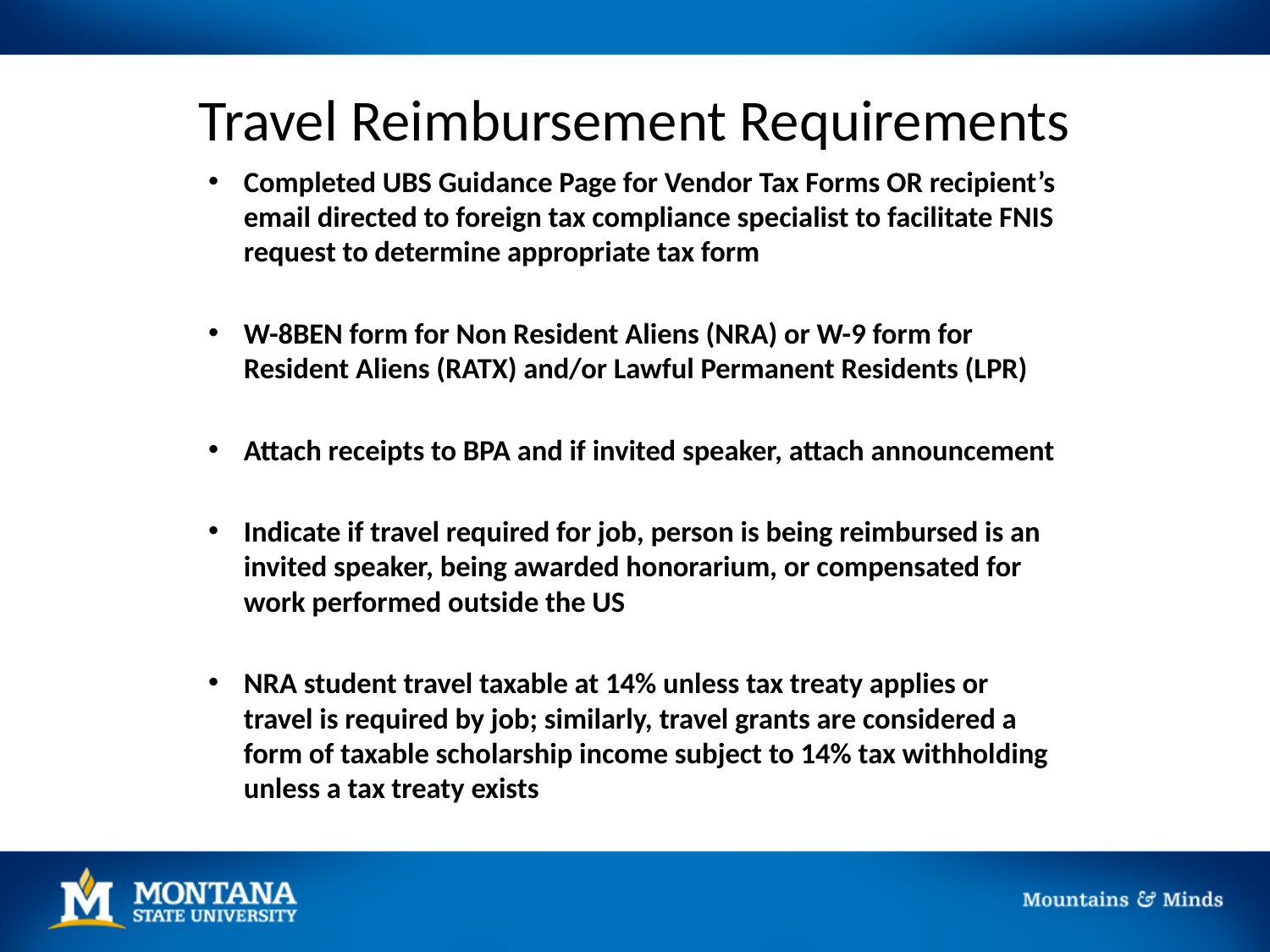

# Travel Reimbursement Requirements
Completed UBS Guidance Page for Vendor Tax Forms OR recipient’s email directed to foreign tax compliance specialist to facilitate FNIS request to determine appropriate tax form

W-8BEN form for Non Resident Aliens (NRA) or W-9 form for Resident Aliens (RATX) and/or Lawful Permanent Residents (LPR)

Attach receipts to BPA and if invited speaker, attach announcement

Indicate if travel required for job, person is being reimbursed is an invited speaker, being awarded honorarium, or compensated for work performed outside the US

NRA student travel taxable at 14% unless tax treaty applies or travel is required by job; similarly, travel grants are considered a form of taxable scholarship income subject to 14% tax withholding unless a tax treaty exists